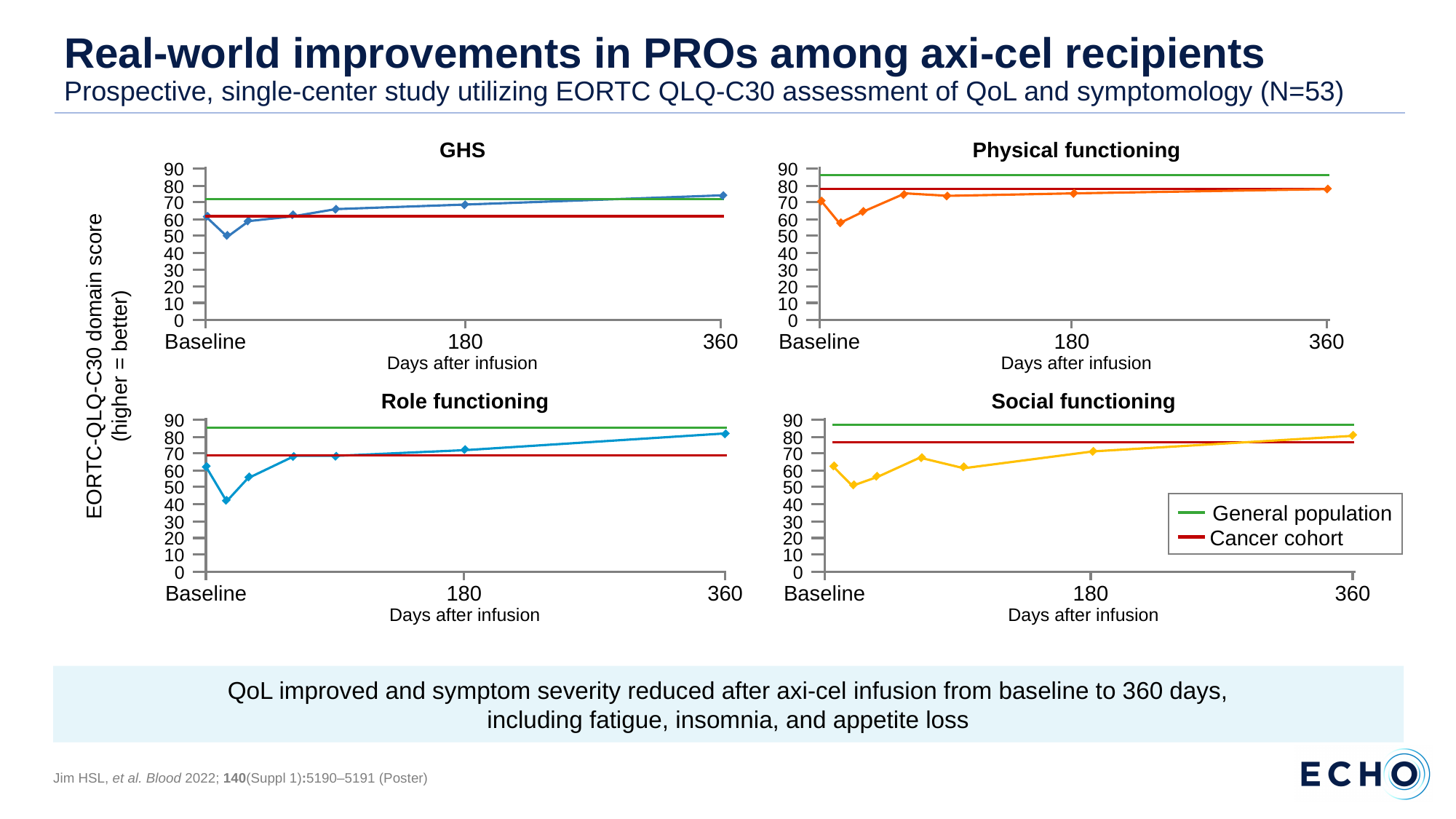

# Real-world improvements in PROs among axi-cel recipients Prospective, single-center study utilizing EORTC QLQ-C30 assessment of QoL and symptomology (N=53)

GHS
90

80

70

60

50

40

30

20

10

0

Baseline

180

360
Days after infusion

Physical functioning
90

80

70

60

50

40

30

20

10

0

Baseline

180

360
Days after infusion

EORTC-QLQ-C30 domain score (higher = better)

Role functioning
90

80

70

60

50

40

30

20

10

0

Baseline

180

360
Days after infusion

Social functioning
90

80

70

60

50

40

30

20

10

0

Baseline

180

360
Days after infusion

General population
Cancer cohort
QoL improved and symptom severity reduced after axi-cel infusion from baseline to 360 days,
including fatigue, insomnia, and appetite loss
Jim HSL, et al. Blood 2022; 140(Suppl 1):5190–5191 (Poster)